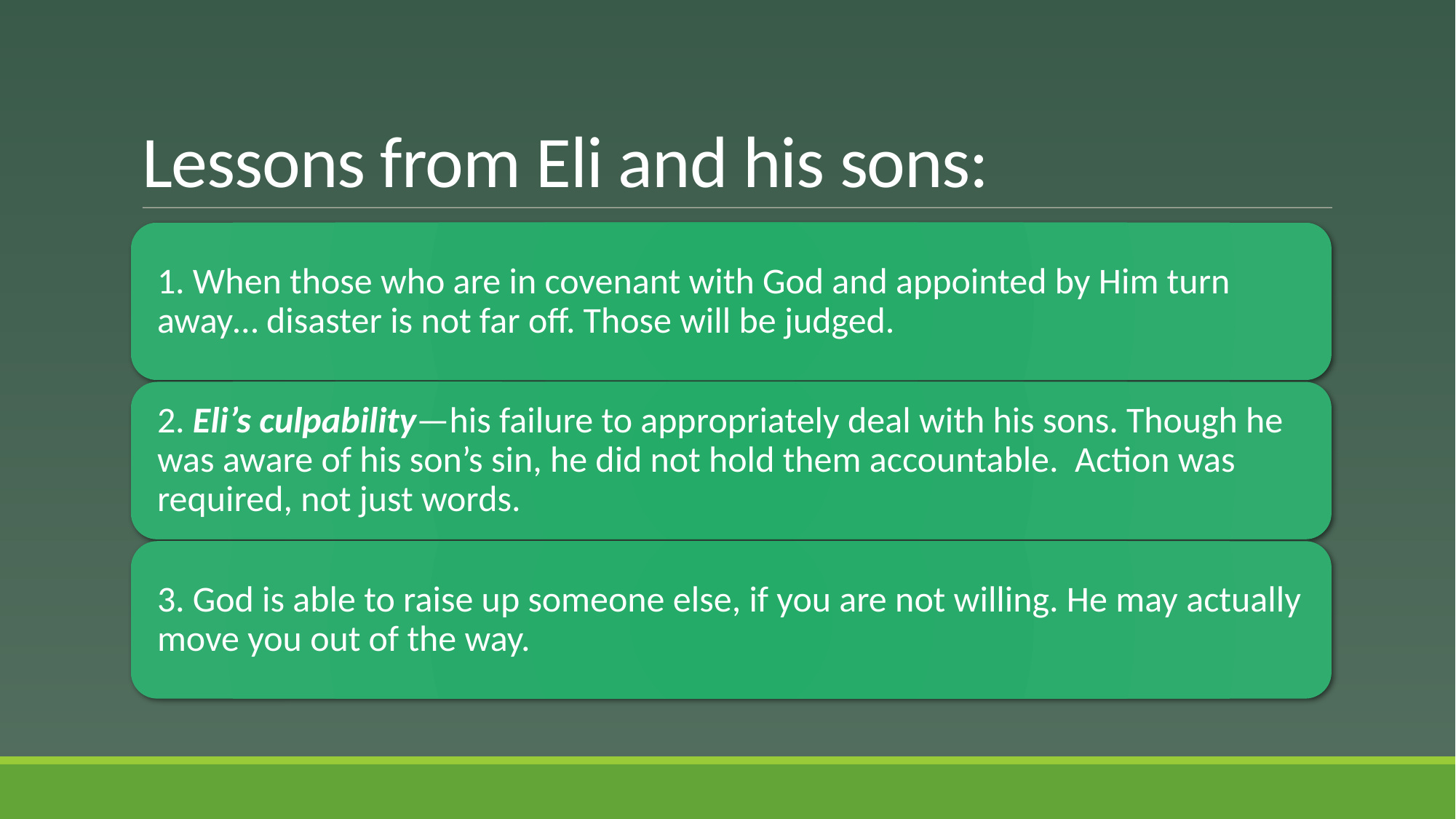

# Lessons from Eli and his sons:
1. When those who are in covenant with God and appointed by Him turn away… disaster is not far off. Those will be judged.
2. Eli’s culpability—his failure to appropriately deal with his sons. Though he was aware of his son’s sin, he did not hold them accountable.  Action was required, not just words.
3. God is able to raise up someone else, if you are not willing. He may actually move you out of the way.